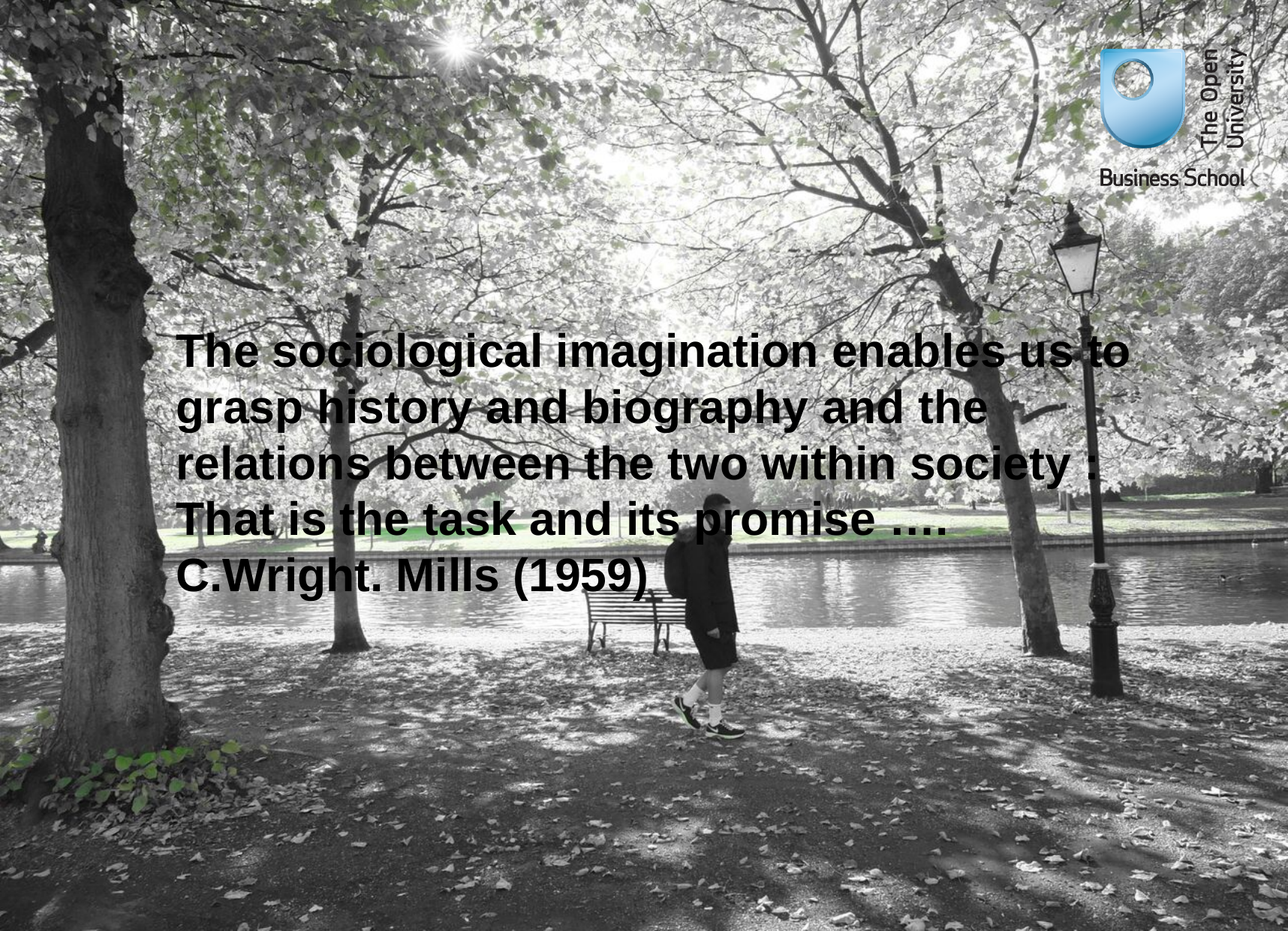

The sociological imagination enables us to grasp history and biography and the relations between the two within society : That is the task and its promise …. C.Wright. Mills (1959)